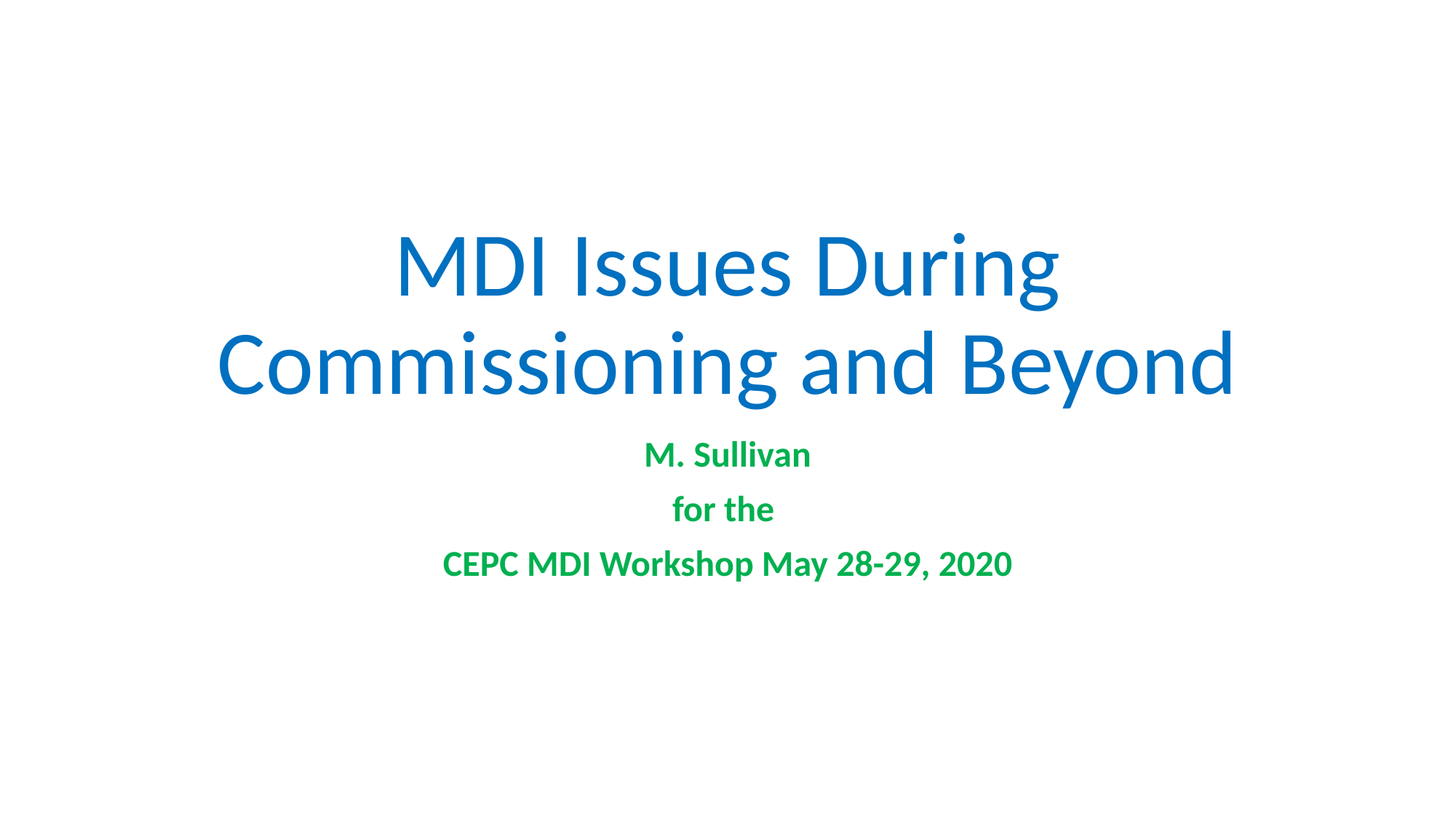

# MDI Issues During Commissioning and Beyond
M. Sullivan
for the
CEPC MDI Workshop May 28-29, 2020